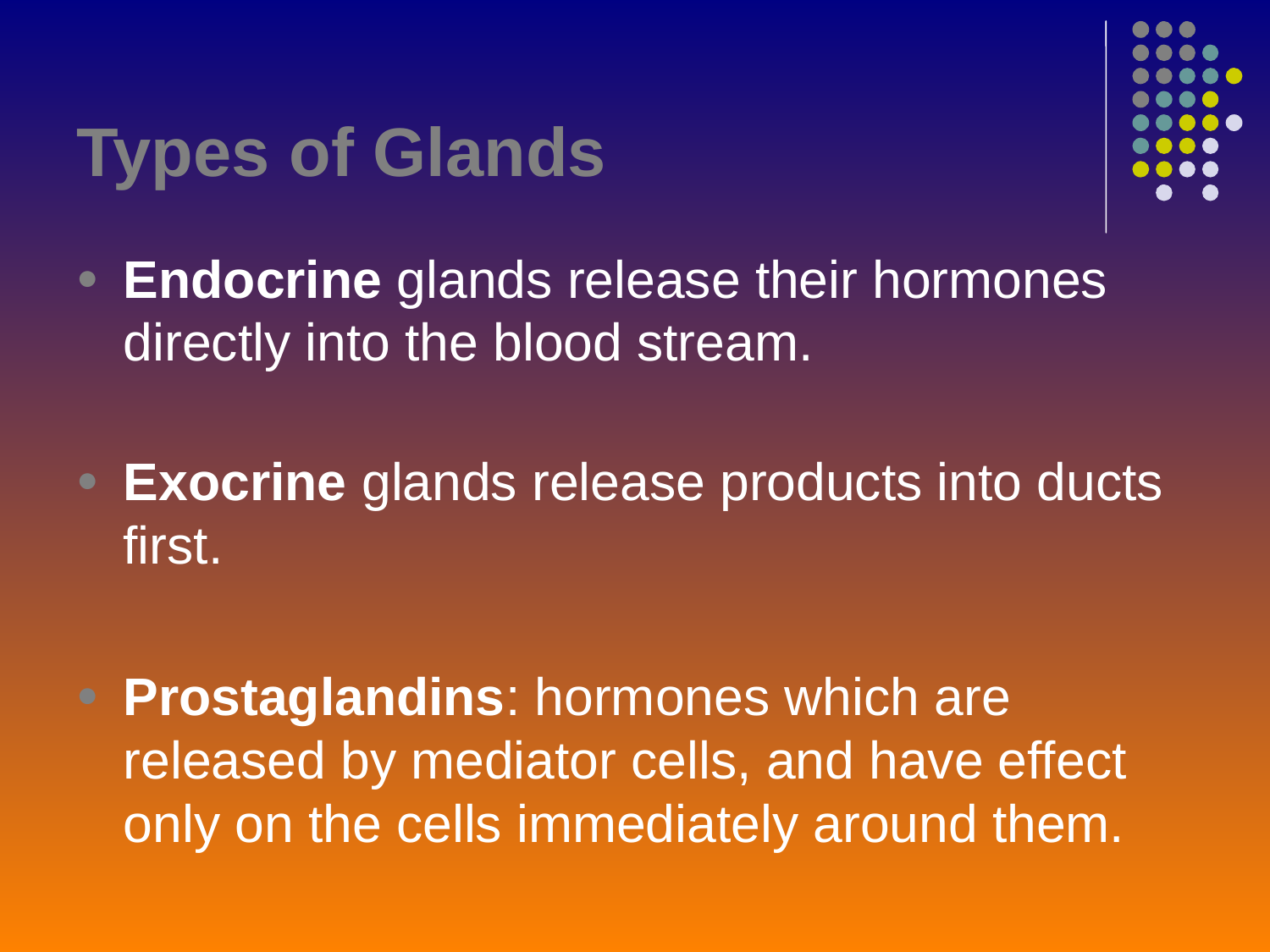

Types of Glands
Endocrine glands release their hormones directly into the blood stream.

Exocrine glands release products into ducts first.

Prostaglandins: hormones which are released by mediator cells, and have effect only on the cells immediately around them.